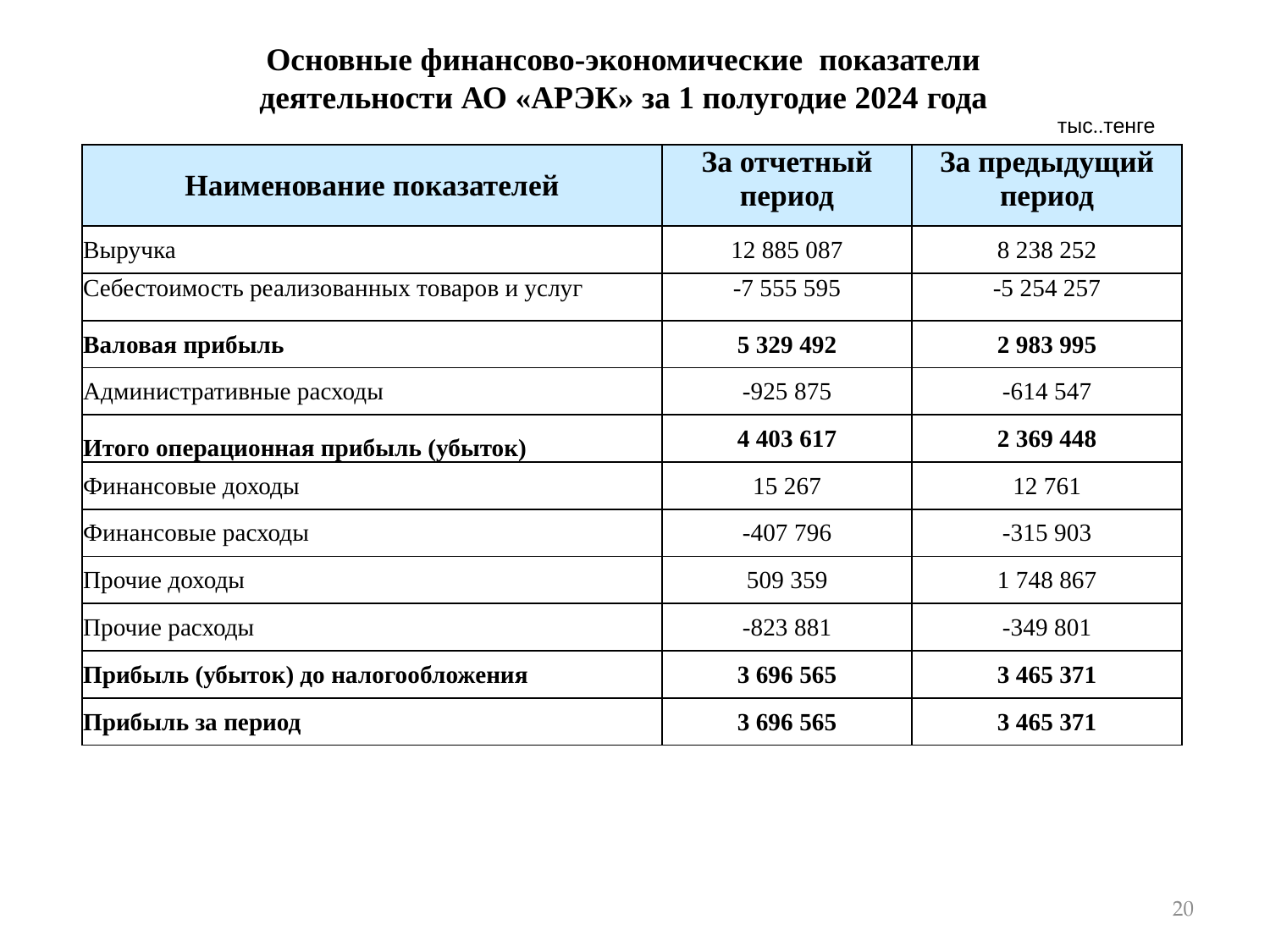

# Основные финансово-экономические  показатели деятельности АО «АРЭК» за 1 полугодие 2024 года
тыс..тенге
| Наименование показателей | За отчетный период | За предыдущий период |
| --- | --- | --- |
| Выручка | 12 885 087 | 8 238 252 |
| Себестоимость реализованных товаров и услуг | -7 555 595 | -5 254 257 |
| Валовая прибыль | 5 329 492 | 2 983 995 |
| Административные расходы | -925 875 | -614 547 |
| Итого операционная прибыль (убыток) | 4 403 617 | 2 369 448 |
| Финансовые доходы | 15 267 | 12 761 |
| Финансовые расходы | -407 796 | -315 903 |
| Прочие доходы | 509 359 | 1 748 867 |
| Прочие расходы | -823 881 | -349 801 |
| Прибыль (убыток) до налогообложения | 3 696 565 | 3 465 371 |
| Прибыль за период | 3 696 565 | 3 465 371 |
20